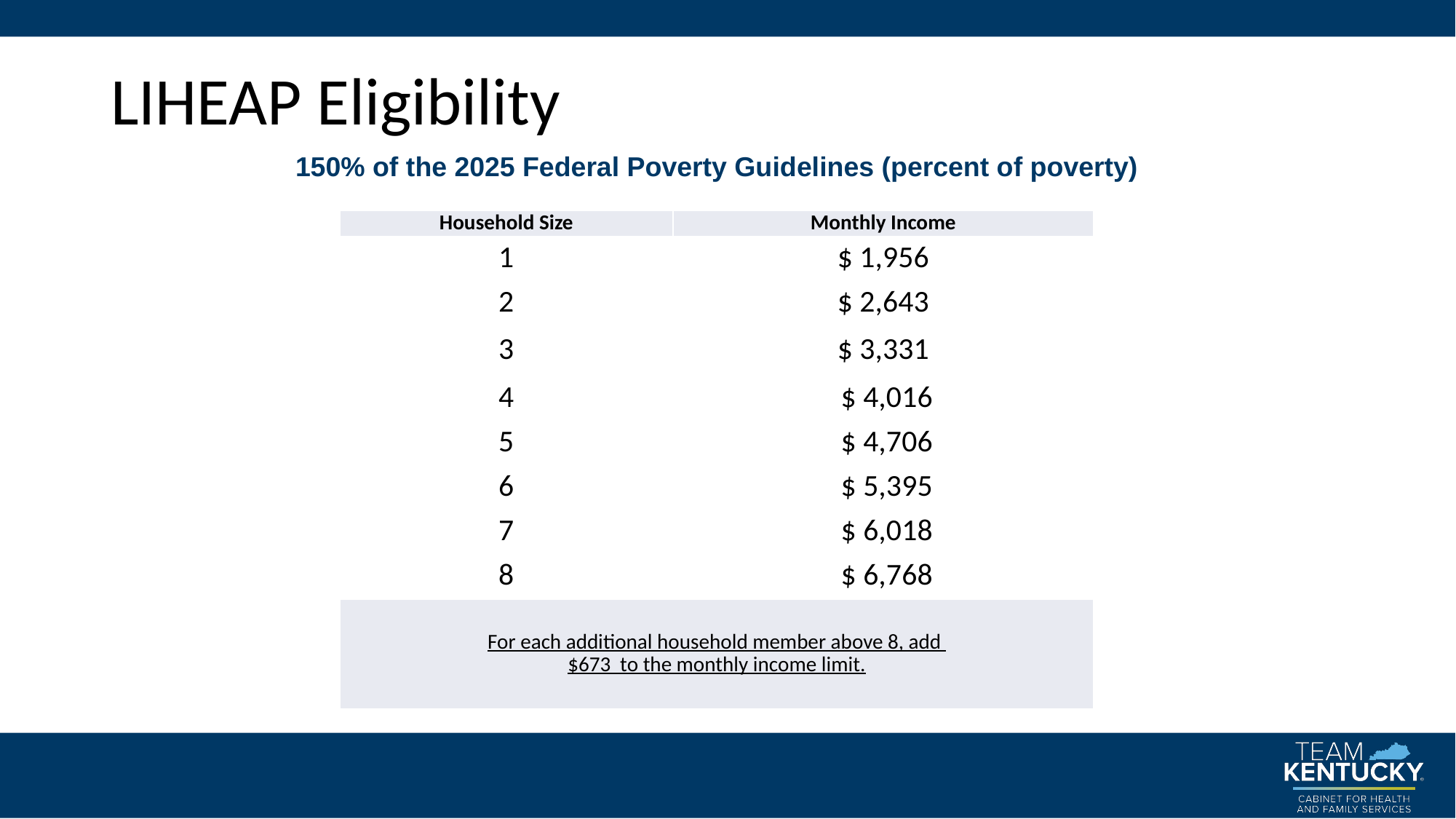

# LIHEAP Eligibility
150% of the 2025 Federal Poverty Guidelines (percent of poverty)
| Household Size | Monthly Income |
| --- | --- |
| 1 | $ 1,956 |
| 2 | $ 2,643 |
| 3 | $ 3,331 |
| 4 | $ 4,016 |
| 5 | $ 4,706 |
| 6 | $ 5,395 |
| 7 | $ 6,018 |
| 8 | $ 6,768 |
| For each additional household member above 8, add $673 to the monthly income limit. |  |